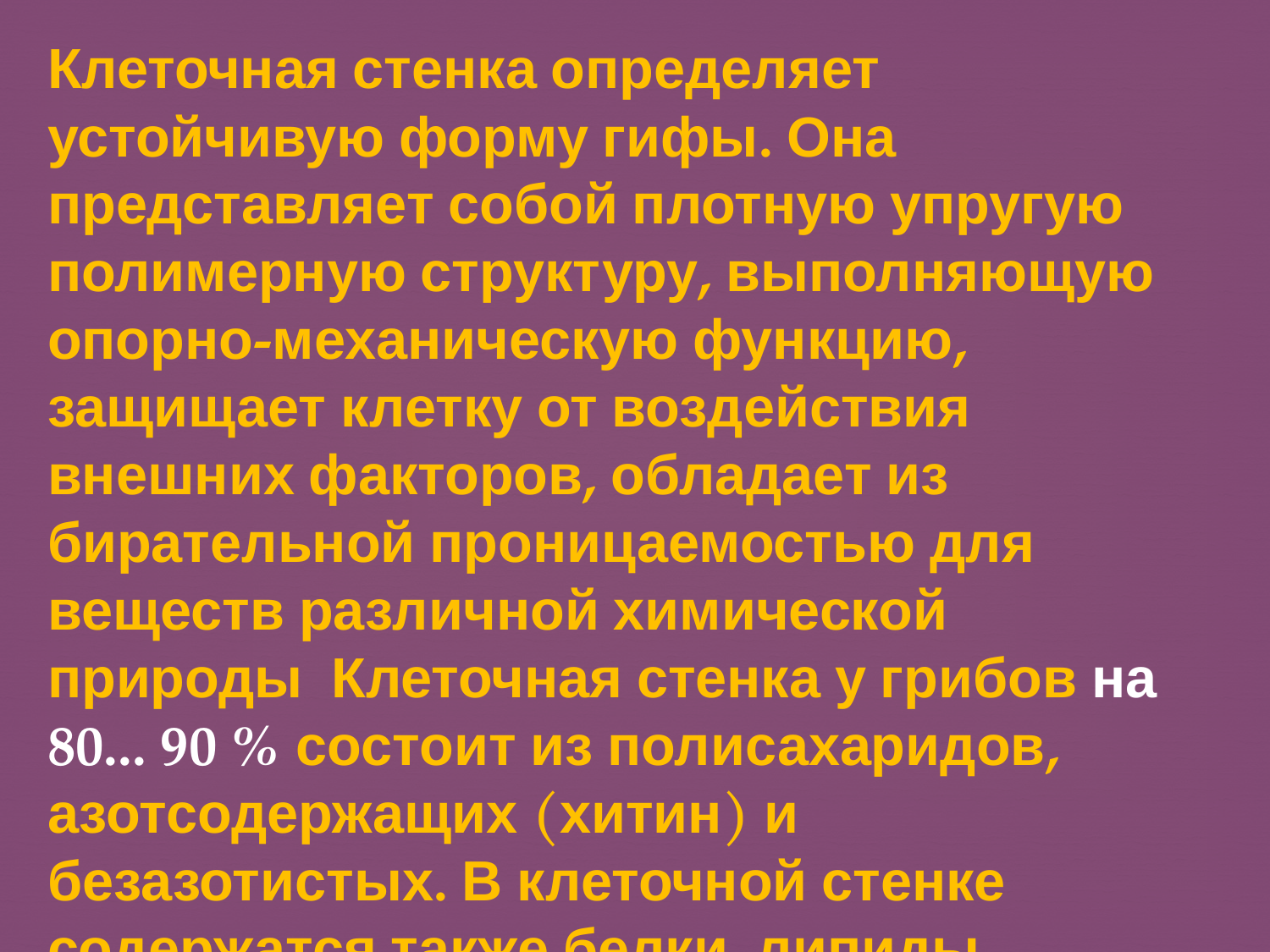

Клеточная стенка определяет устойчивую форму гифы. Она представляет собой плотную упругую полимер­ную структуру, выполняющую опорно-механическую функцию, защищает клетку от воздействия внешних факторов, обладает из­бирательной проницаемостью для веществ различной химичес­кой природы  Клеточная стенка у грибов на 80... 90 % состоит из полисахари­дов, азотсодержащих (хитин) и безазотистых. В клеточной стенке содержатся также белки, липиды, полифосфаты, нуклеиновые кислоты.